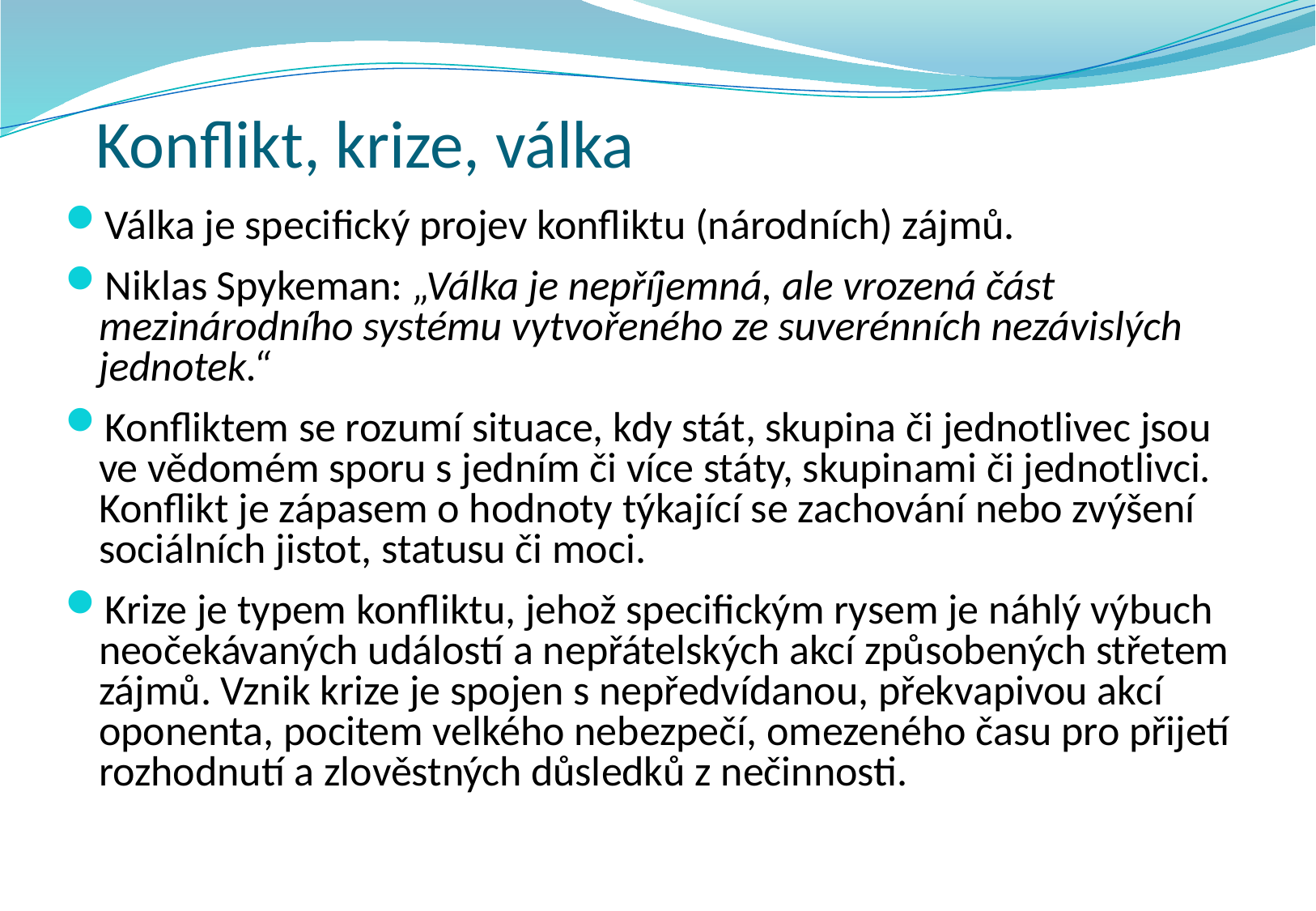

# Konflikt, krize, válka
Válka je specifický projev konfliktu (národních) zájmů.
Niklas Spykeman: „Válka je nepříjemná, ale vrozená část mezinárodního systému vytvořeného ze suverénních nezávislých jednotek.“
Konfliktem se rozumí situace, kdy stát, skupina či jednotlivec jsou ve vědomém sporu s jedním či více státy, skupinami či jednotlivci. Konflikt je zápasem o hodnoty týkající se zachování nebo zvýšení sociálních jistot, statusu či moci.
Krize je typem konfliktu, jehož specifickým rysem je náhlý výbuch neočekávaných událostí a nepřátelských akcí způsobených střetem zájmů. Vznik krize je spojen s nepředvídanou, překvapivou akcí oponenta, pocitem velkého nebezpečí, omezeného času pro přijetí rozhodnutí a zlověstných důsledků z nečinnosti.